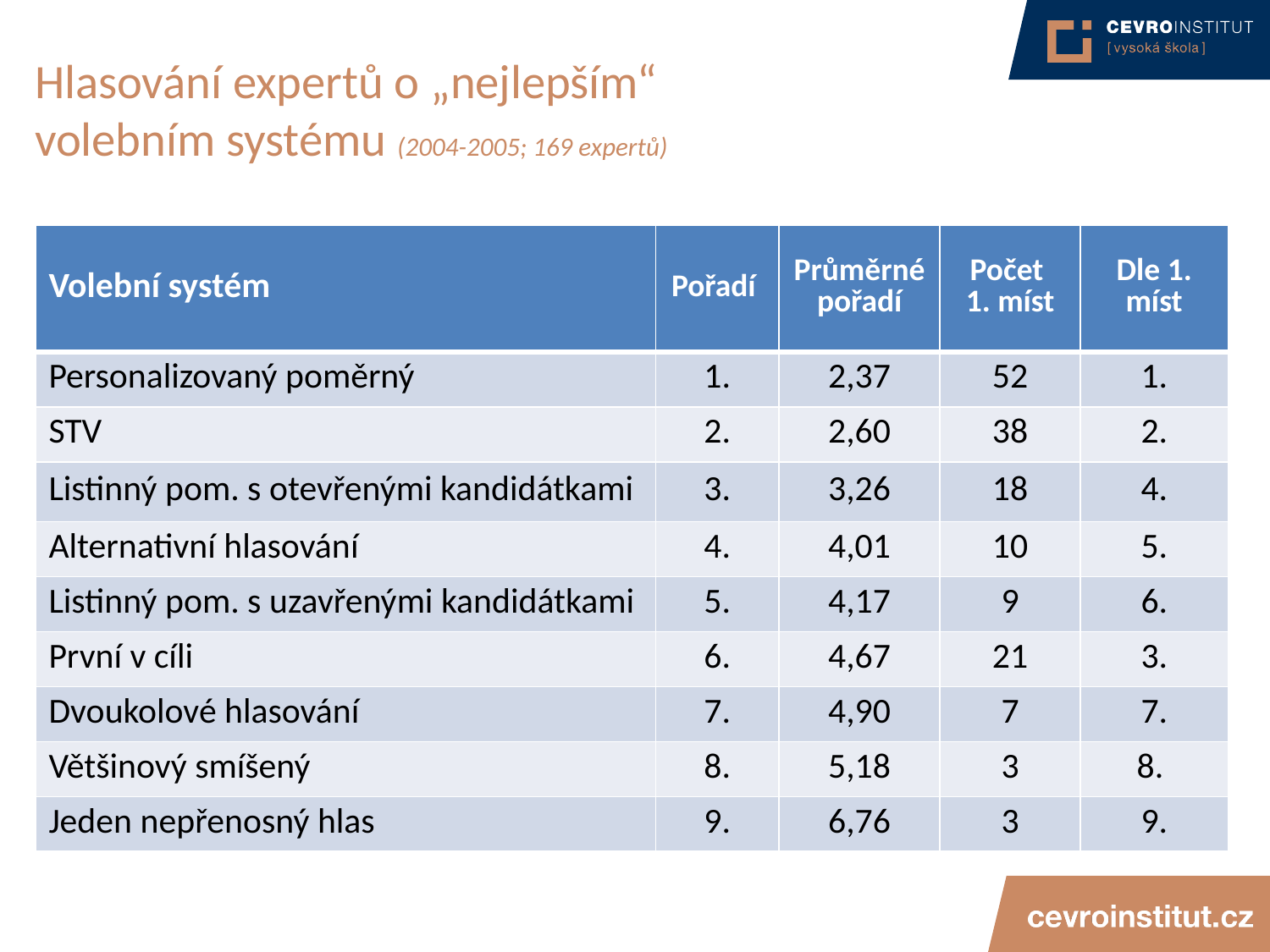

# Hlasování expertů o „nejlepším“ volebním systému (2004-2005; 169 expertů)
| Volební systém | Pořadí | Průměrné pořadí | Počet 1. míst | Dle 1. míst |
| --- | --- | --- | --- | --- |
| Personalizovaný poměrný | 1. | 2,37 | 52 | 1. |
| STV | 2. | 2,60 | 38 | 2. |
| Listinný pom. s otevřenými kandidátkami | 3. | 3,26 | 18 | 4. |
| Alternativní hlasování | 4. | 4,01 | 10 | 5. |
| Listinný pom. s uzavřenými kandidátkami | 5. | 4,17 | 9 | 6. |
| První v cíli | 6. | 4,67 | 21 | 3. |
| Dvoukolové hlasování | 7. | 4,90 | 7 | 7. |
| Většinový smíšený | 8. | 5,18 | 3 | 8. |
| Jeden nepřenosný hlas | 9. | 6,76 | 3 | 9. |